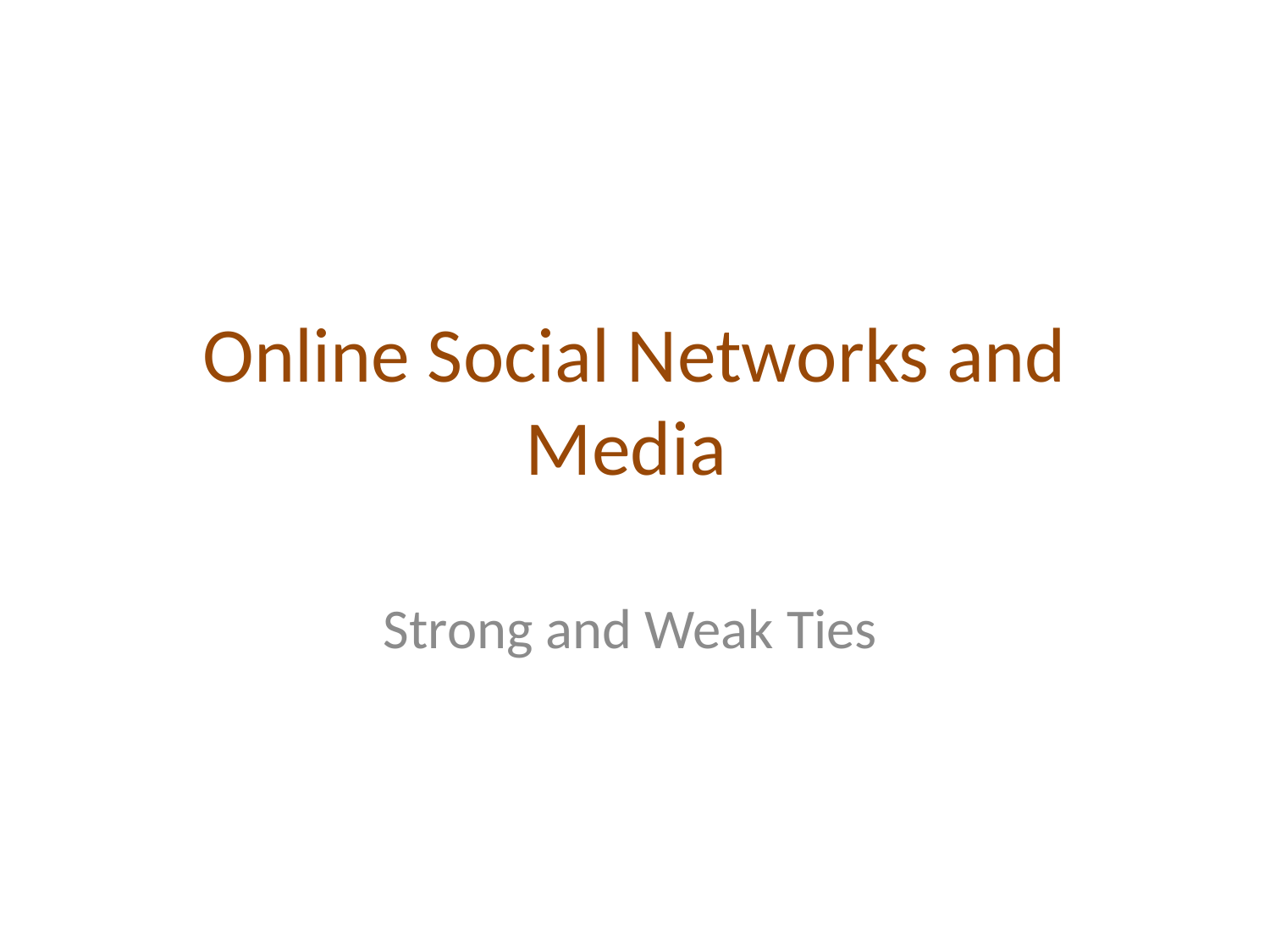

# Online Social Networks and Media
Strong and Weak Ties